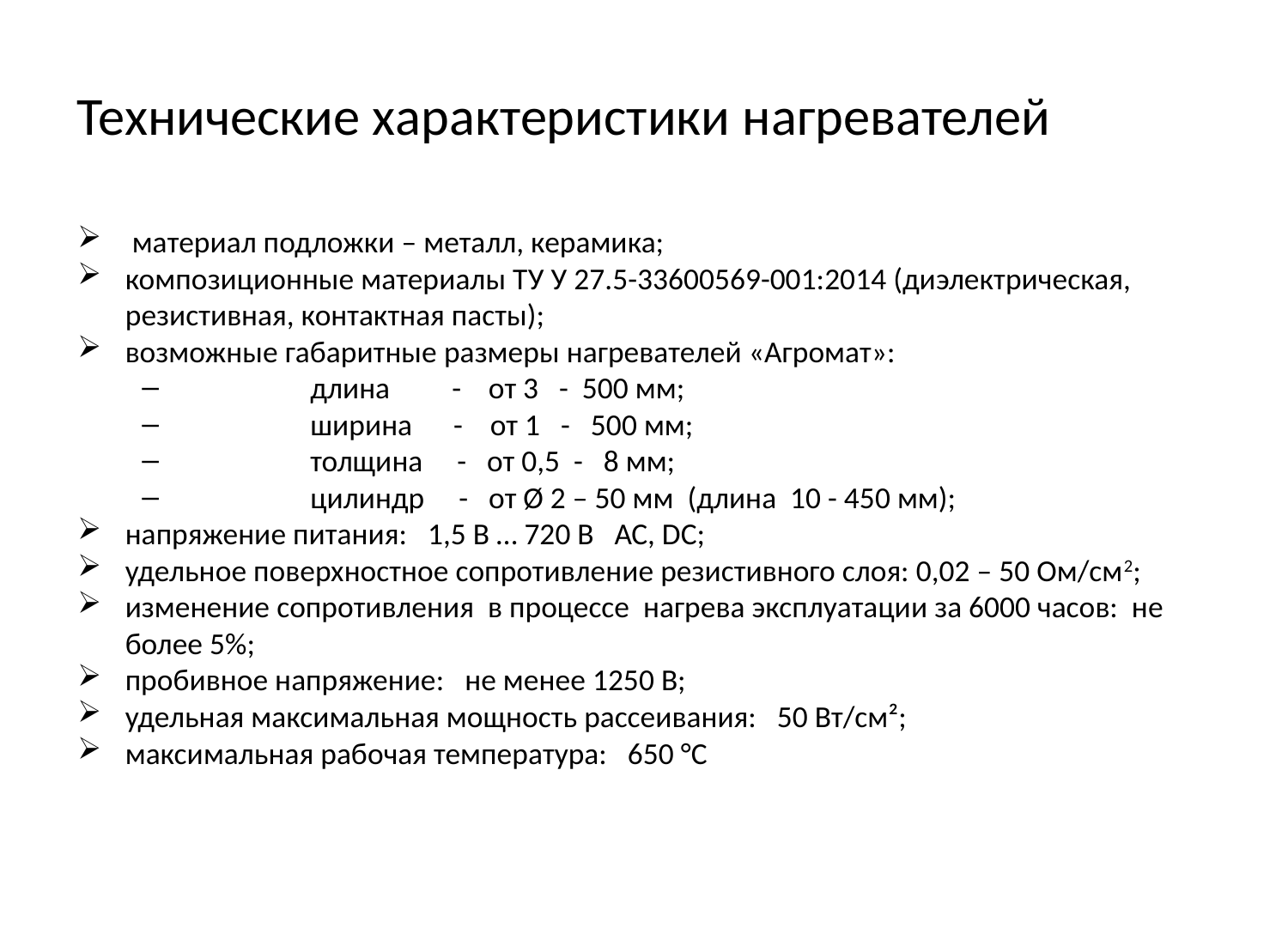

Технические характеристики нагревателей
 материал подложки – металл, керамика;
композиционные материалы ТУ У 27.5-33600569-001:2014 (диэлектрическая,  резистивная, контактная пасты);
возможные габаритные размеры нагревателей «Агромат»:
	длина         -    от 3   -  500 мм;
	ширина      -    от 1   -   500 мм;
	толщина     -   от 0,5  -   8 мм;
	цилиндр     -   от Ø 2 – 50 мм  (длина  10 - 450 мм);
напряжение питания:   1,5 В … 720 В   АС, DC;
удельное поверхностное сопротивление резистивного слоя: 0,02 – 50 Ом/см2;
изменение сопротивления  в процессе  нагрева эксплуатации за 6000 часов:  не более 5%;
пробивное напряжение:   не менее 1250 В;
удельная максимальная мощность рассеивания:   50 Вт/см²;
максимальная рабочая температура:   650 °С